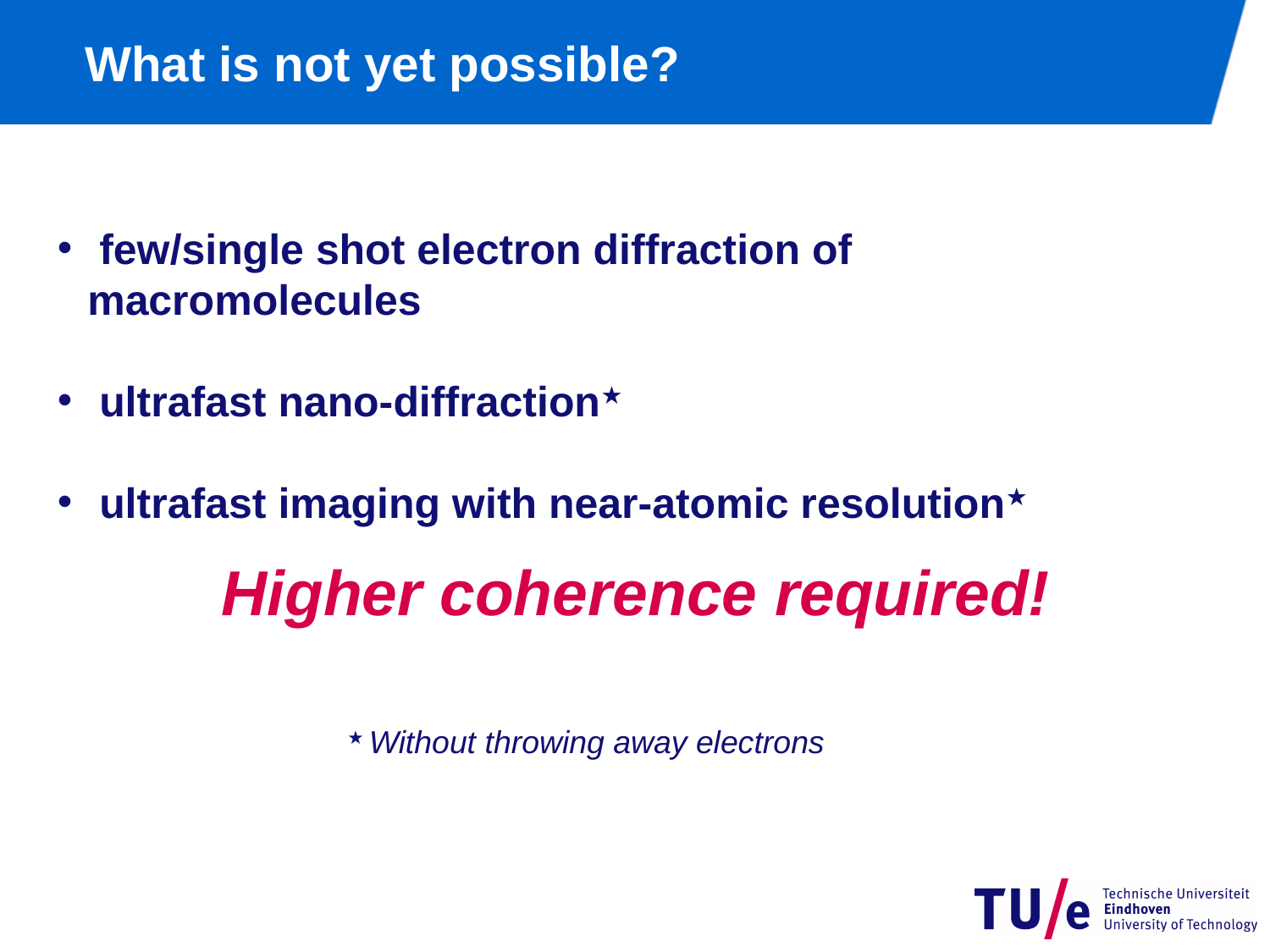

# What is not yet possible?
 few/single shot electron diffraction of macromolecules

 ultrafast nano-diffraction★

 ultrafast imaging with near-atomic resolution★
Higher coherence required!
★ Without throwing away electrons